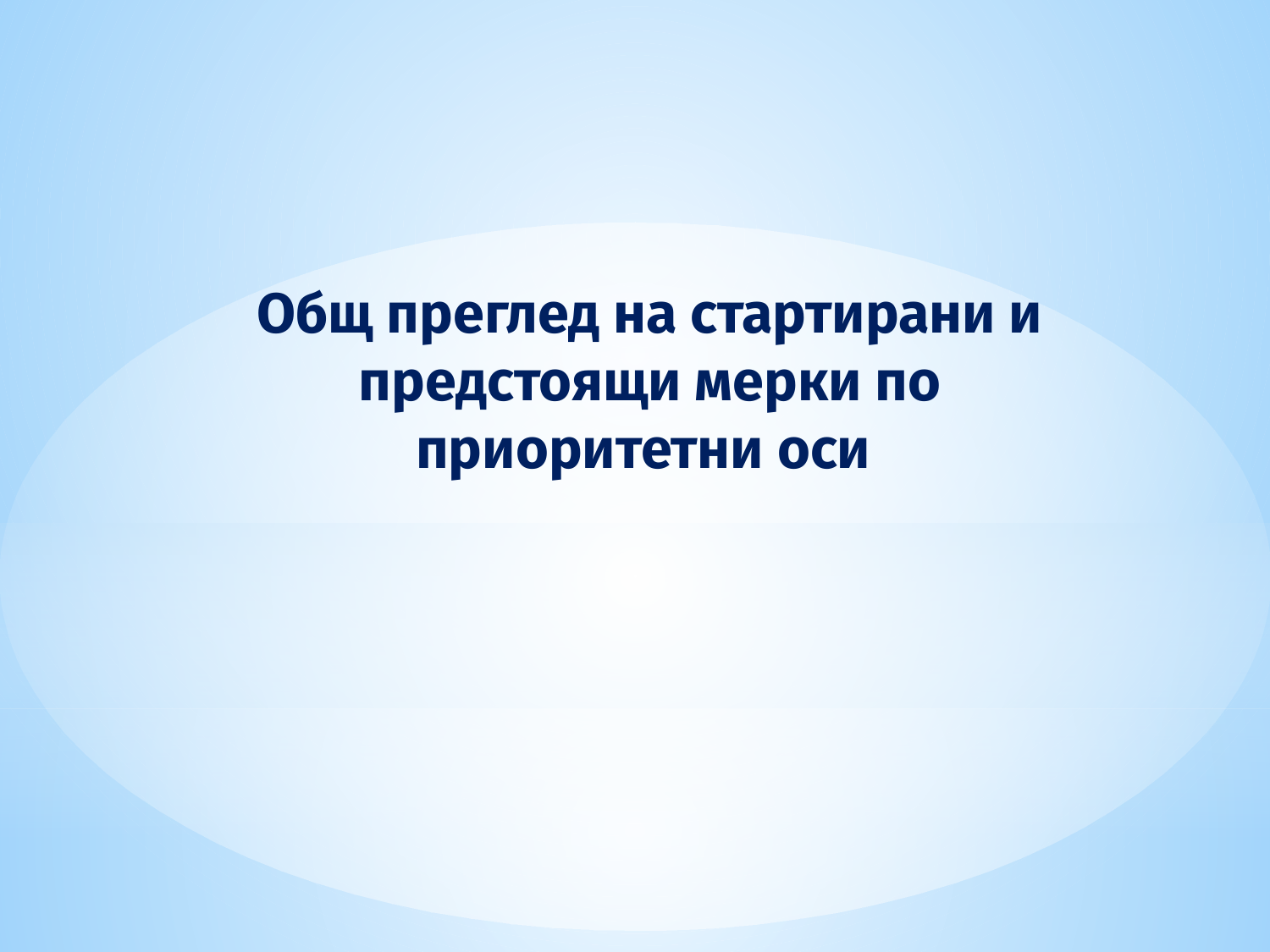

Общ преглед на стартирани и предстоящи мерки по приоритетни оси